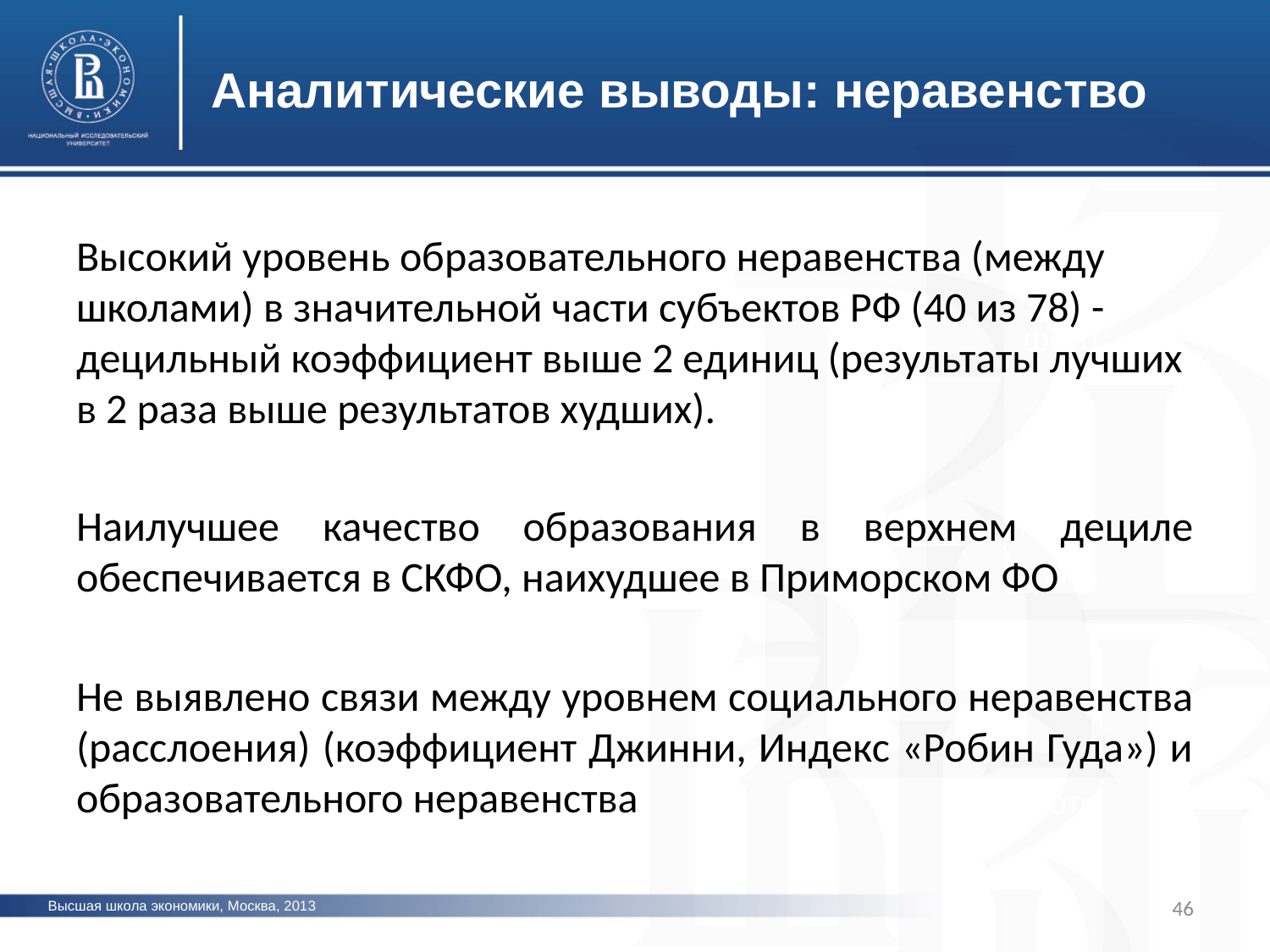

Аналитические выводы: неравенство

Высокий уровень образовательного неравенства (между школами) в значительной части субъектов РФ (40 из 78) - децильный коэффициент выше 2 единиц (результаты лучших в 2 раза выше результатов худших).

Наилучшее качество образования в верхнем дециле обеспечивается в СКФО, наихудшее в Приморском ФО

Не выявлено связи между уровнем социального неравенства (расслоения) (коэффициент Джинни, Индекс «Робин Гуда») и образовательного неравенства

фото
фото
фото
46
Высшая школа экономики, Москва, 2013